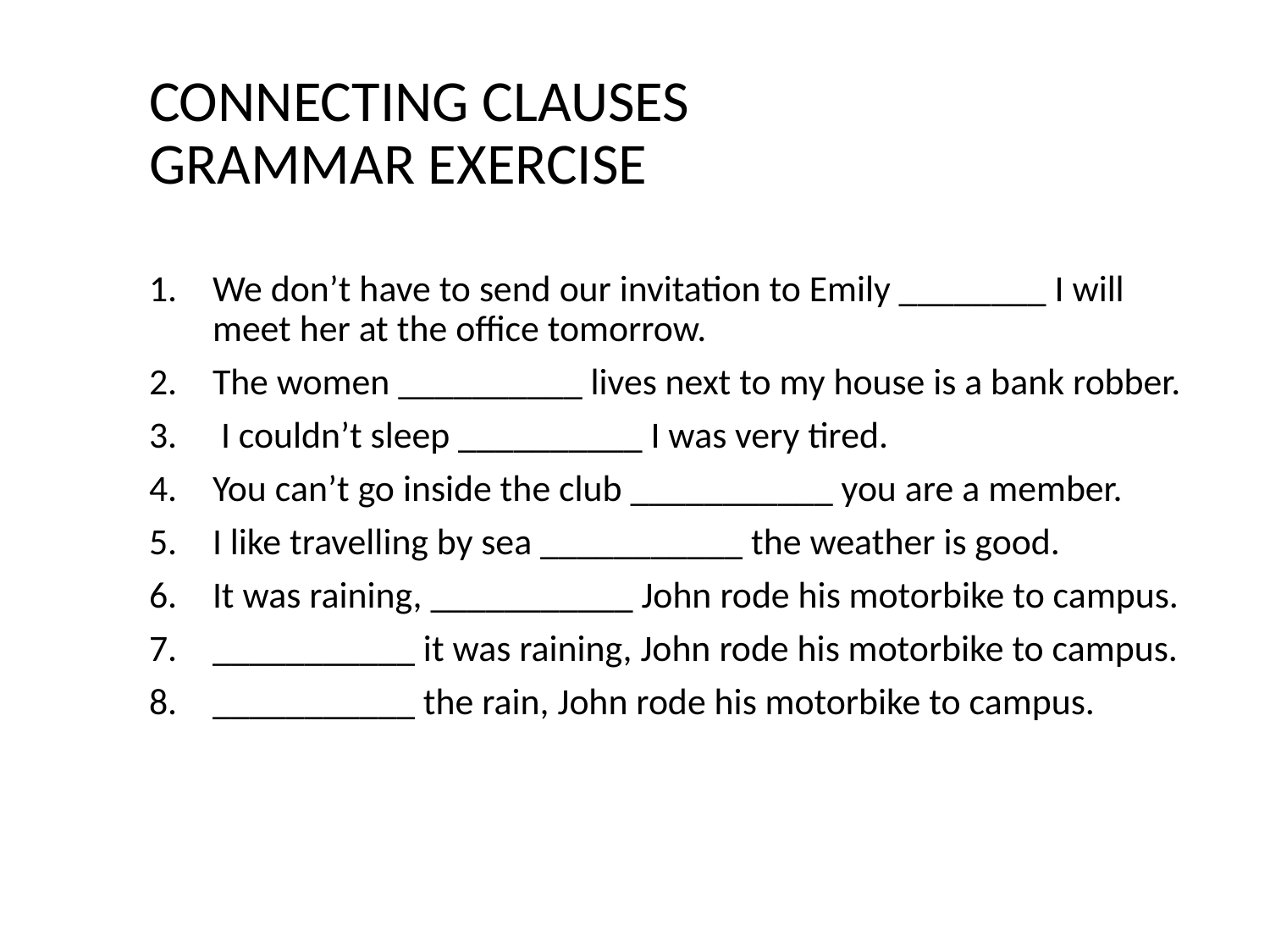

# CONNECTING CLAUSES GRAMMAR EXERCISE
We don’t have to send our invitation to Emily ________ I will meet her at the office tomorrow.
The women __________ lives next to my house is a bank robber.
 I couldn’t sleep __________ I was very tired.
You can’t go inside the club ___________ you are a member.
I like travelling by sea ___________ the weather is good.
It was raining, ___________ John rode his motorbike to campus.
___________ it was raining, John rode his motorbike to campus.
___________ the rain, John rode his motorbike to campus.